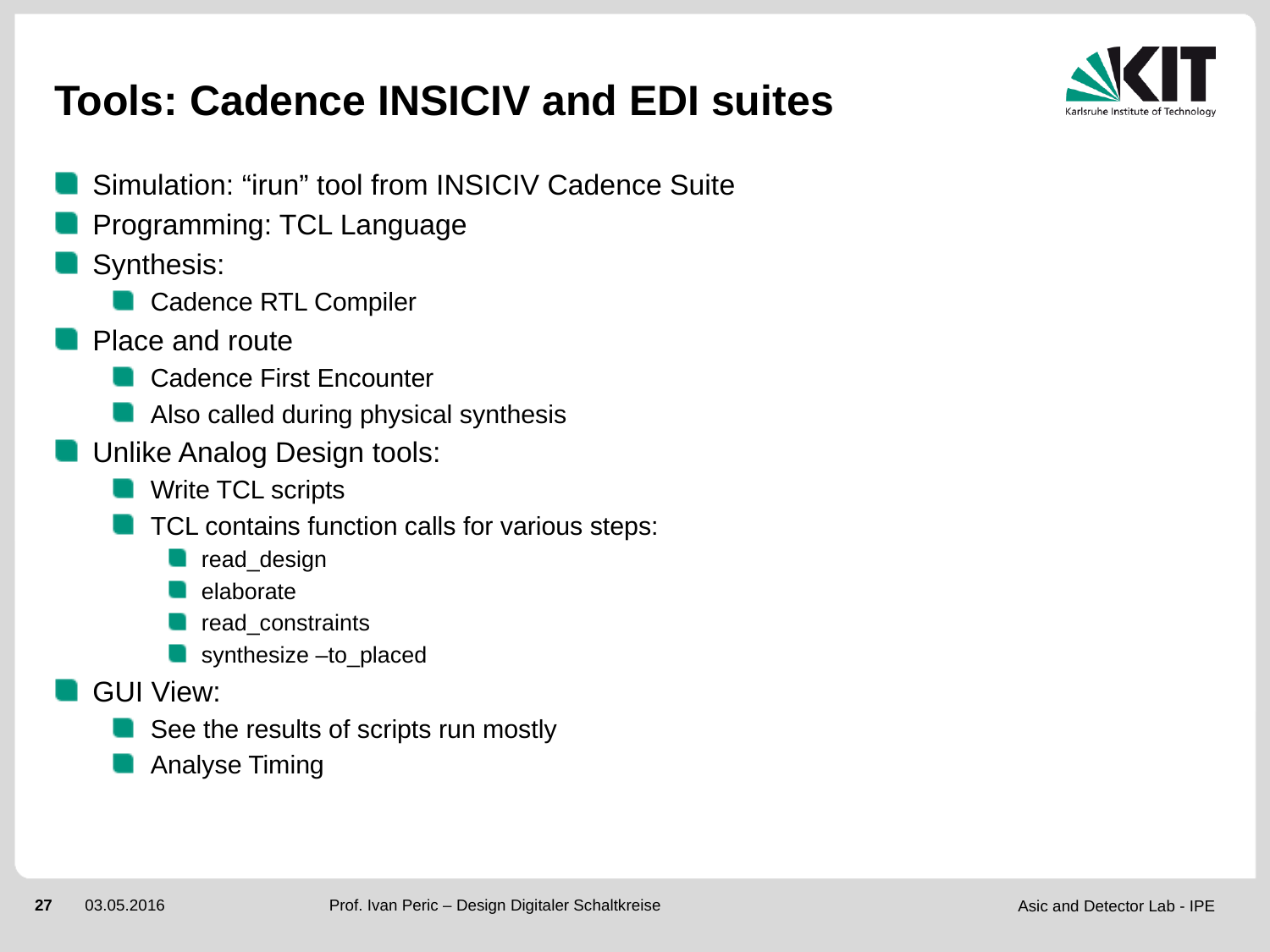

# Tools: Cadence INSICIV and EDI suites
Simulation: “irun” tool from INSICIV Cadence Suite
Programming: TCL Language
Synthesis:
Cadence RTL Compiler
Place and route
Cadence First Encounter
Also called during physical synthesis
Unlike Analog Design tools:
Write TCL scripts
TCL contains function calls for various steps:
read_design
elaborate
read_constraints
synthesize –to_placed
GUI View:
See the results of scripts run mostly
Analyse Timing